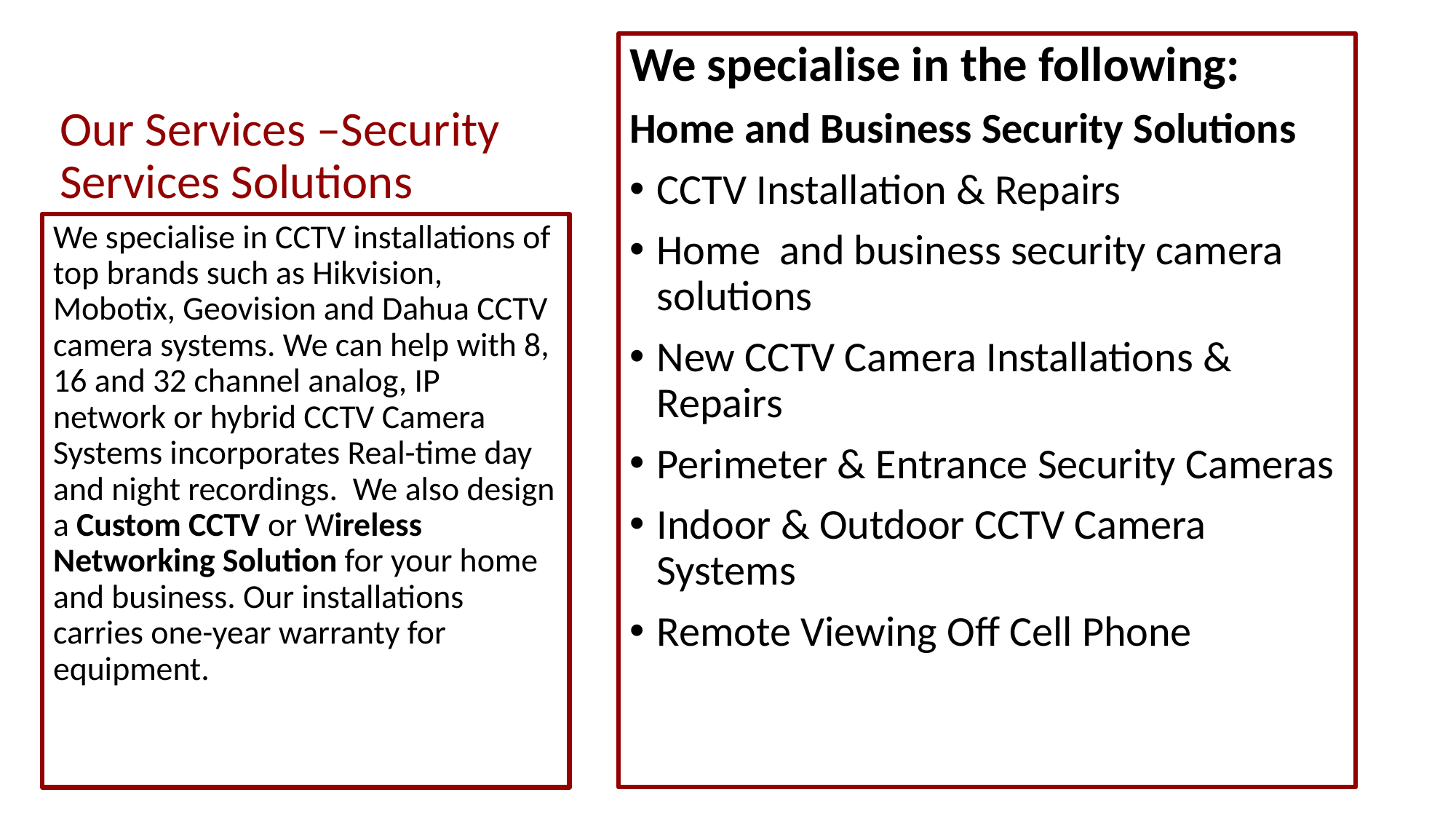

# Our Services –Security Services Solutions
We specialise in the following:
Home and Business Security Solutions
CCTV Installation & Repairs
Home  and business security camera solutions
New CCTV Camera Installations & Repairs
Perimeter & Entrance Security Cameras
Indoor & Outdoor CCTV Camera Systems
Remote Viewing Off Cell Phone
We specialise in CCTV installations of top brands such as Hikvision, Mobotix, Geovision and Dahua CCTV camera systems. We can help with 8, 16 and 32 channel analog, IP network or hybrid CCTV Camera Systems incorporates Real-time day and night recordings.  We also design a Custom CCTV or Wireless Networking Solution for your home and business. Our installations carries one-year warranty for equipment.